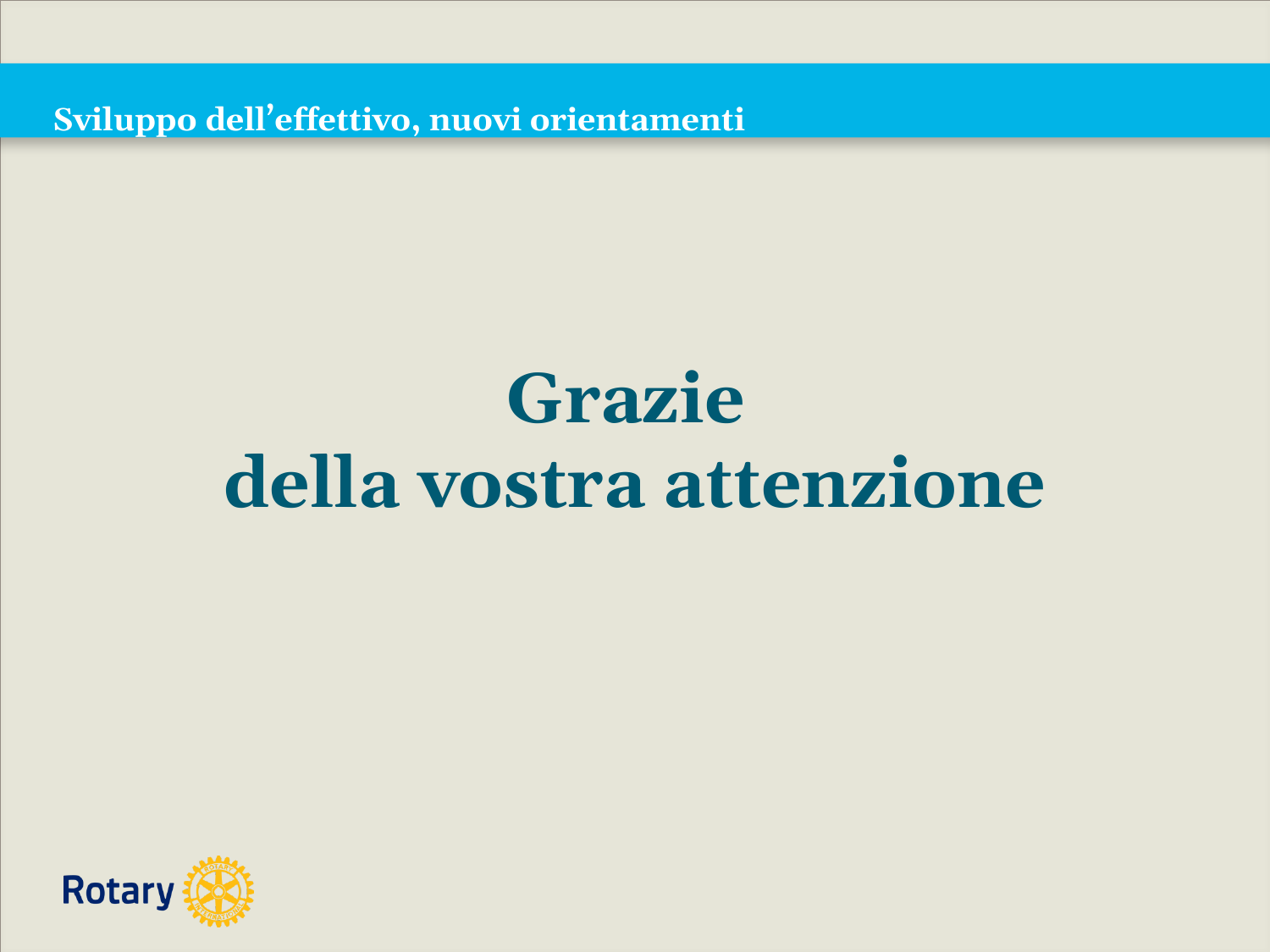

# Sviluppo dell’effettivo, nuovi orientamenti

Grazie
della vostra attenzione